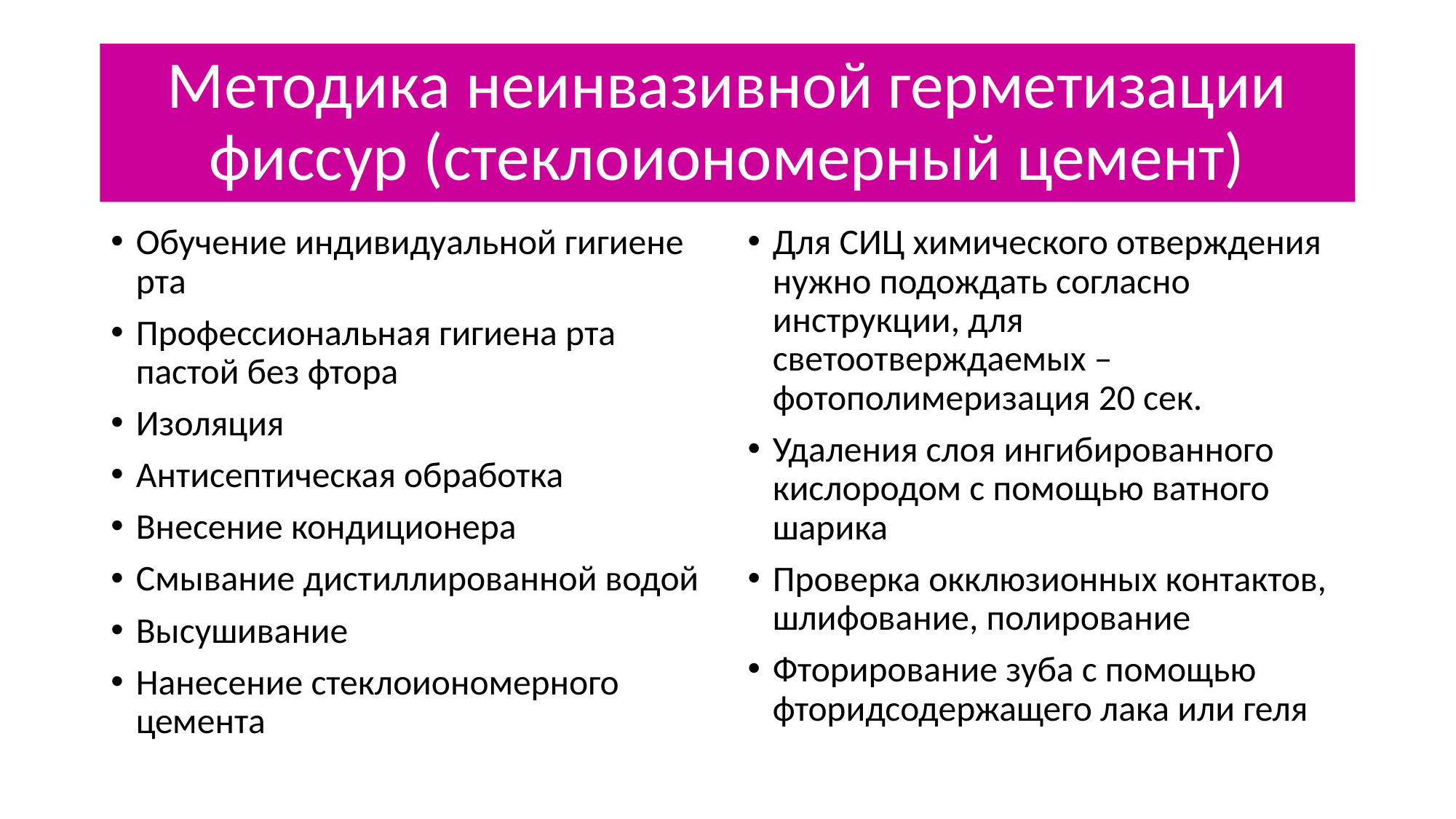

# Методика неинвазивной герметизации фиссур (стеклоиономерный цемент)
Обучение индивидуальной гигиене рта
Профессиональная гигиена рта пастой без фтора
Изоляция
Антисептическая обработка
Внесение кондиционера
Смывание дистиллированной водой
Высушивание
Нанесение стеклоиономерного цемента

Для СИЦ химического отверждения нужно подождать согласно инструкции, для светоотверждаемых –фотополимеризация 20 сек.
Удаления слоя ингибированного кислородом с помощью ватного шарика
Проверка окклюзионных контактов, шлифование, полирование
Фторирование зуба с помощью фторидсодержащего лака или геля